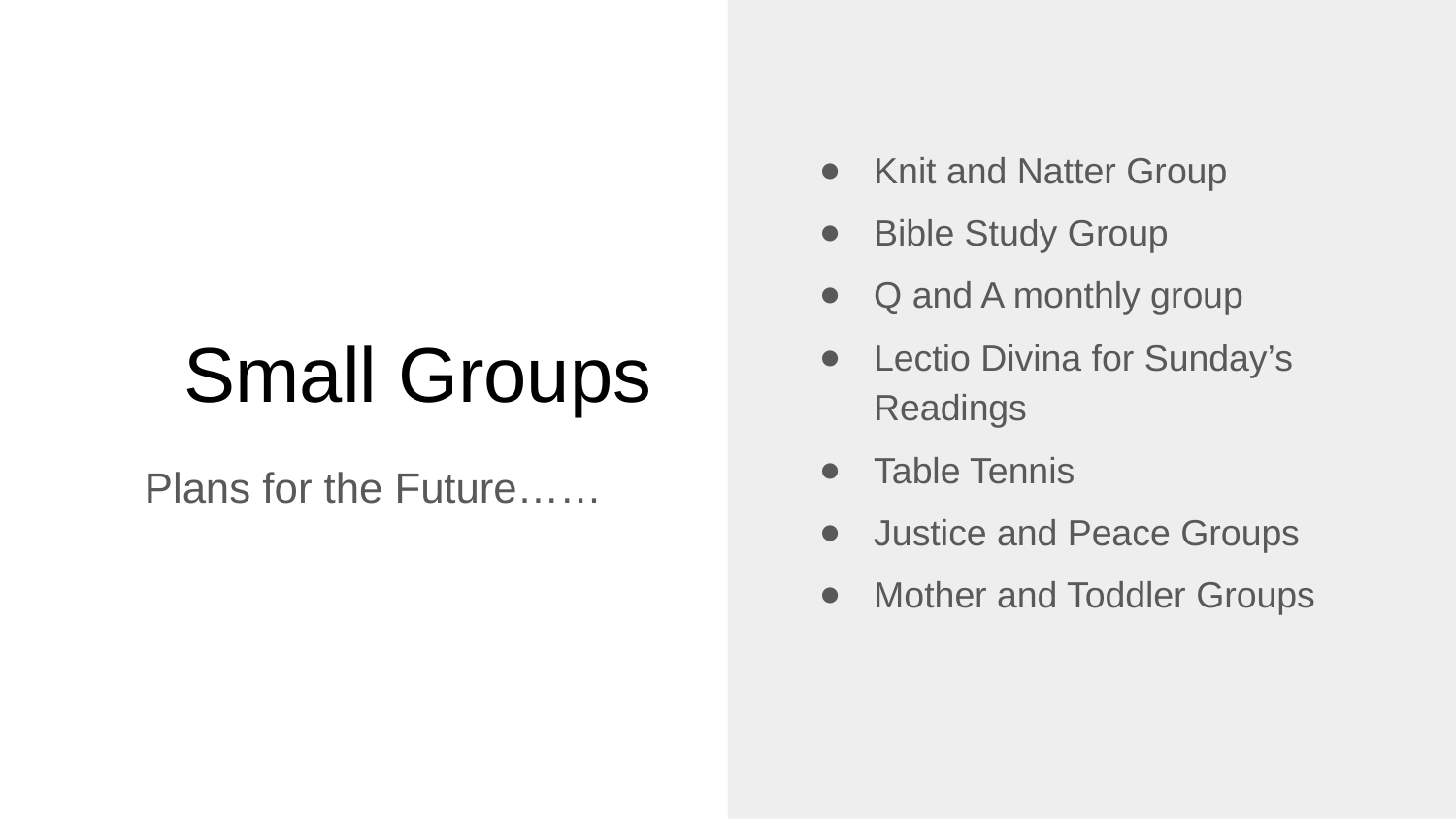

Knit and Natter Group
Bible Study Group
Q and A monthly group
Lectio Divina for Sunday’s Readings
Table Tennis
Justice and Peace Groups
Mother and Toddler Groups

# Small Groups
Plans for the Future……